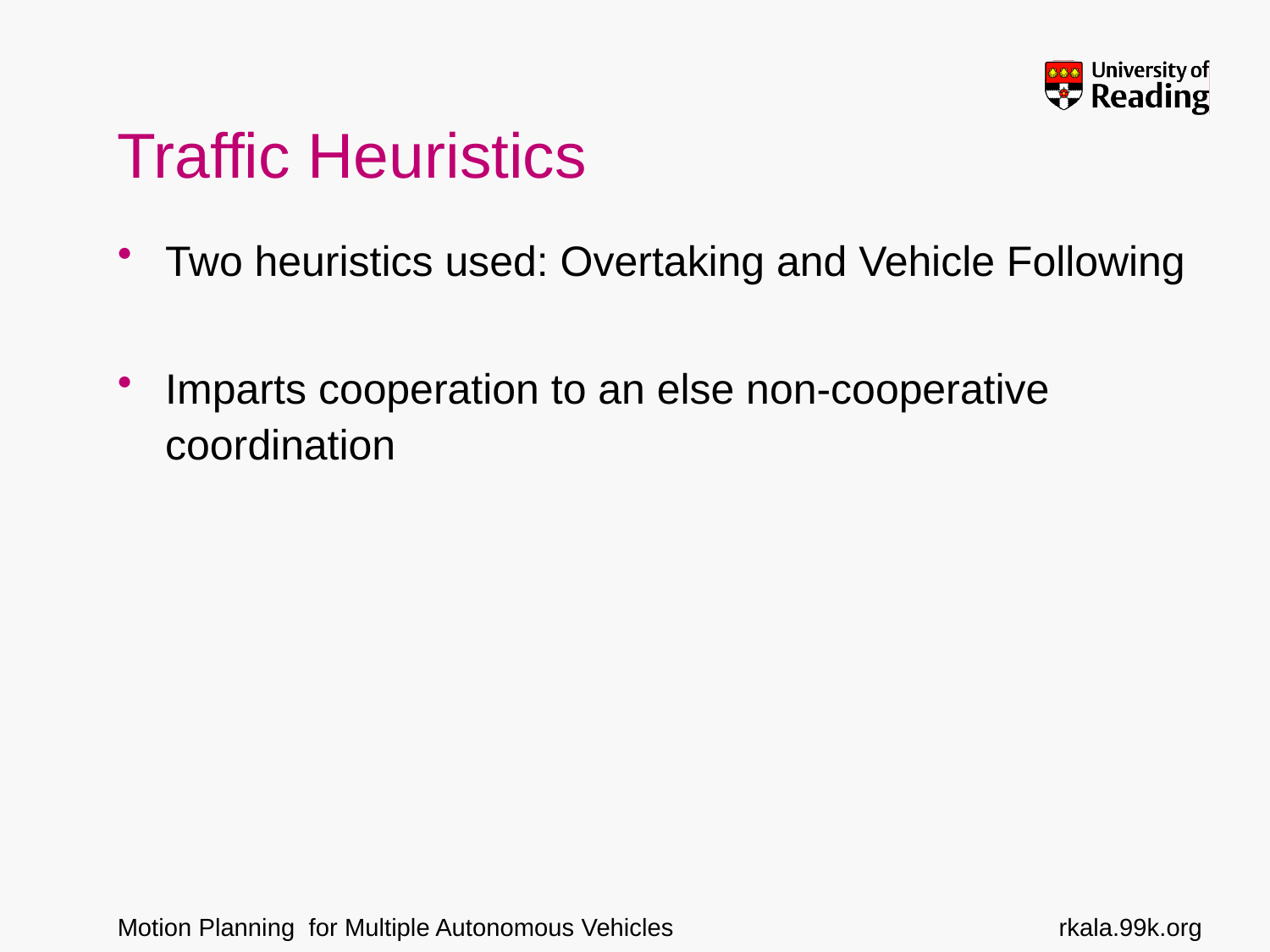

# Traffic Heuristics
Two heuristics used: Overtaking and Vehicle Following

Imparts cooperation to an else non-cooperative coordination

rkala.99k.org